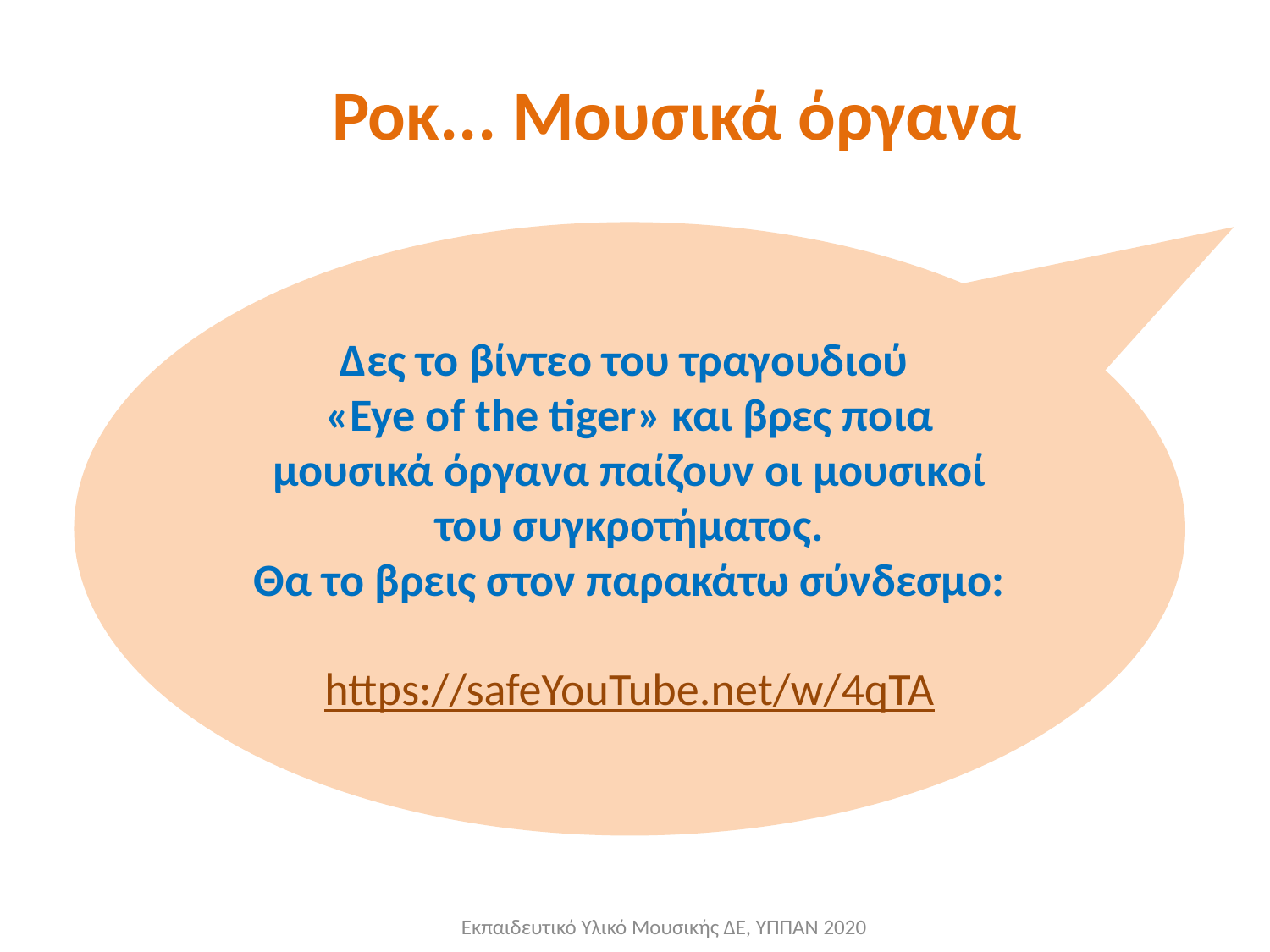

Ροκ... Μουσικά όργανα

Δες το βίντεο του τραγουδιού
«Eye of the tiger» και βρες ποια μουσικά όργανα παίζουν οι μουσικοί του συγκροτήματος.
Θα το βρεις στον παρακάτω σύνδεσμο:

https://safeYouTube.net/w/4qTA

Εκπαιδευτικό Υλικό Μουσικής ΔΕ, ΥΠΠΑΝ 2020